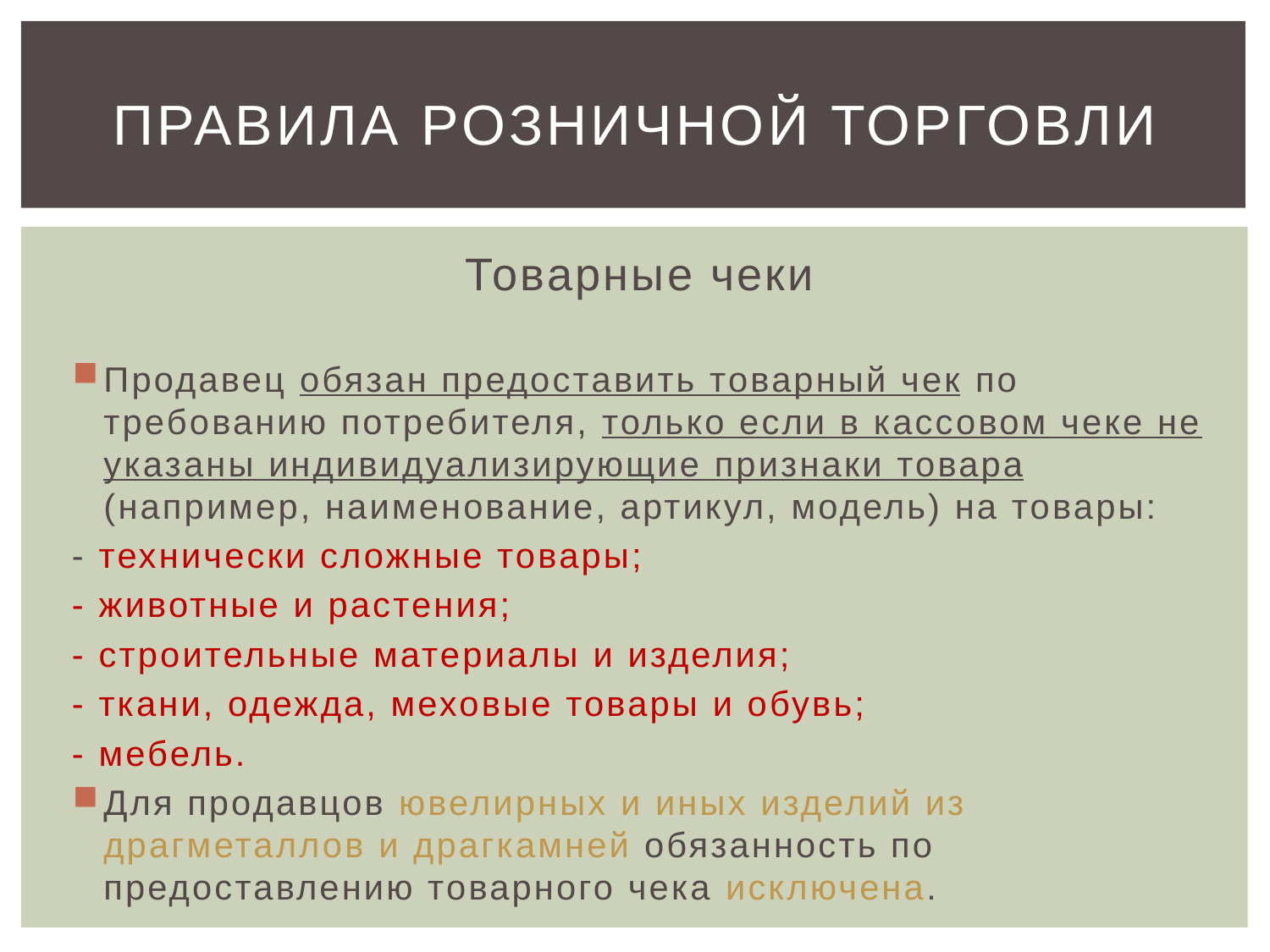

# ПРАВИЛА РОЗНИЧНОЙ ТОРГОВЛИ
Товарные чеки

Продавец обязан предоставить товарный чек по требованию потребителя, только если в кассовом чеке не указаны индивидуализирующие признаки товара (например, наименование, артикул, модель) на товары:
- технически сложные товары;
- животные и растения;
- строительные материалы и изделия;
- ткани, одежда, меховые товары и обувь;
- мебель.
Для продавцов ювелирных и иных изделий из драгметаллов и драгкамней обязанность по предоставлению товарного чека исключена.